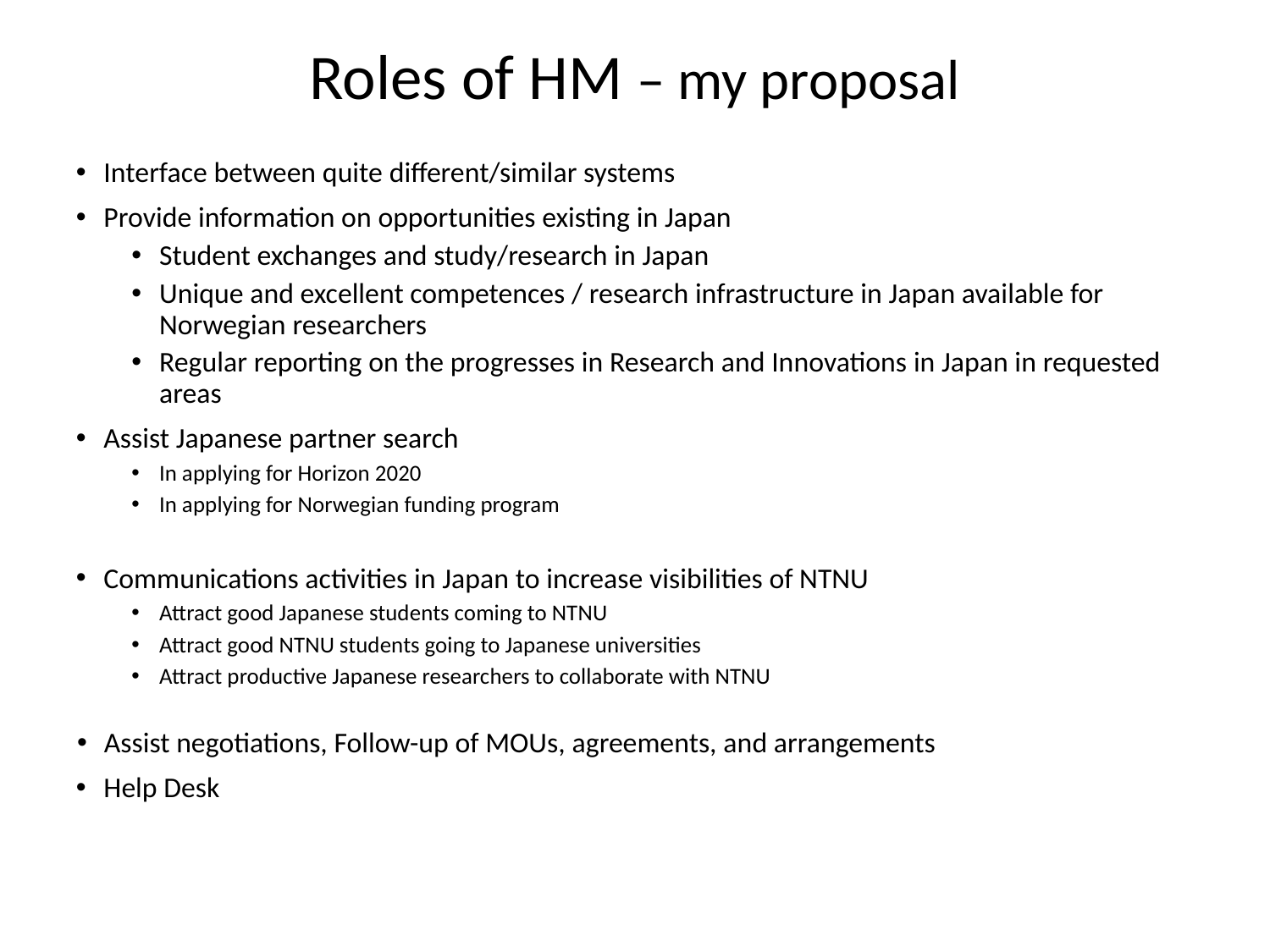

Roles of HM – my proposal
Interface between quite different/similar systems
Provide information on opportunities existing in Japan
Student exchanges and study/research in Japan
Unique and excellent competences / research infrastructure in Japan available for Norwegian researchers
Regular reporting on the progresses in Research and Innovations in Japan in requested areas
Assist Japanese partner search
In applying for Horizon 2020
In applying for Norwegian funding program

Communications activities in Japan to increase visibilities of NTNU
Attract good Japanese students coming to NTNU
Attract good NTNU students going to Japanese universities
Attract productive Japanese researchers to collaborate with NTNU

Assist negotiations, Follow-up of MOUs, agreements, and arrangements
Help Desk